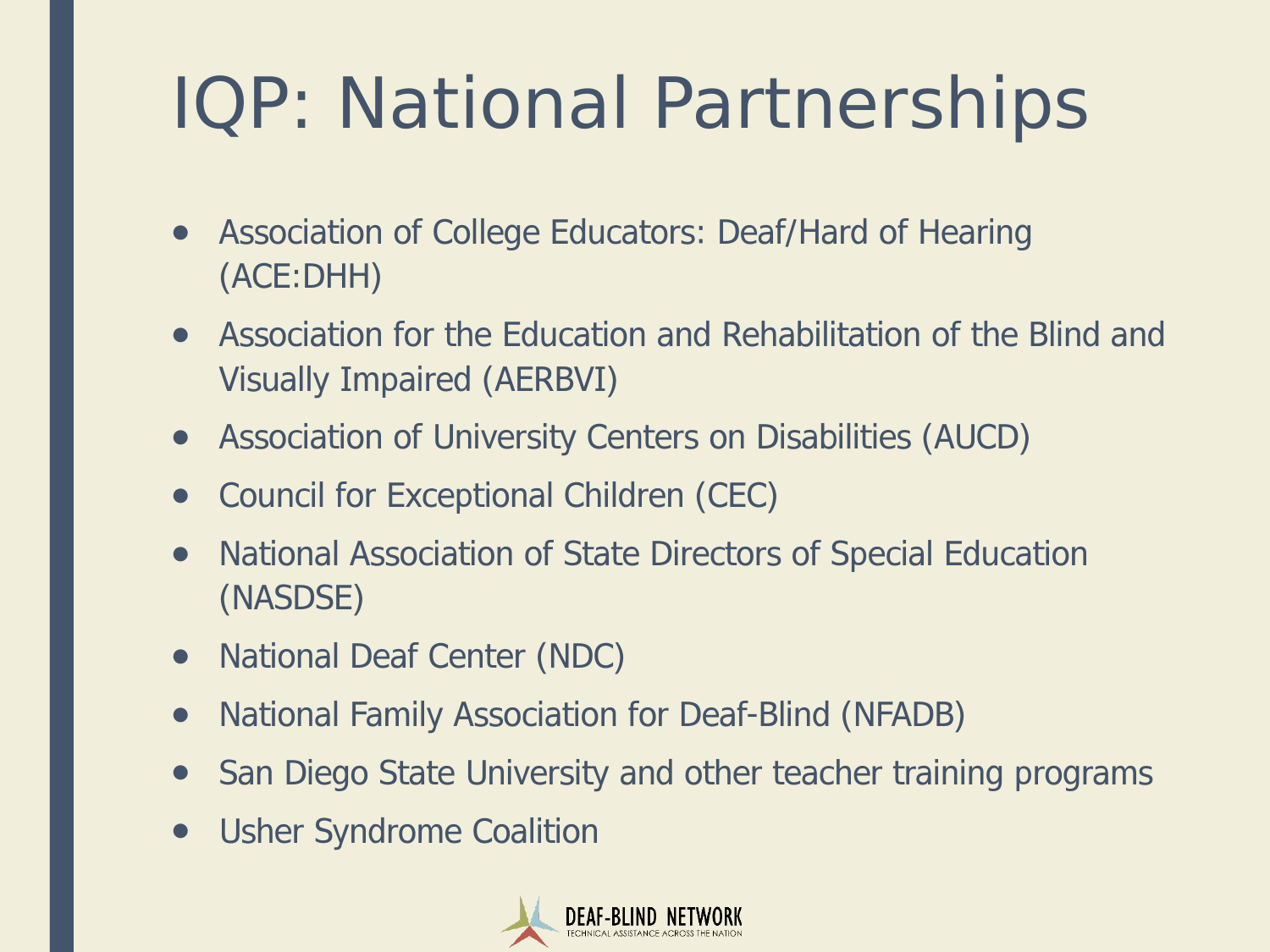

# IQP: National Partnerships
Association of College Educators: Deaf/Hard of Hearing (ACE:DHH)
Association for the Education and Rehabilitation of the Blind and Visually Impaired (AERBVI)
Association of University Centers on Disabilities (AUCD)
Council for Exceptional Children (CEC)
National Association of State Directors of Special Education (NASDSE)
National Deaf Center (NDC)
National Family Association for Deaf-Blind (NFADB)
San Diego State University and other teacher training programs
Usher Syndrome Coalition